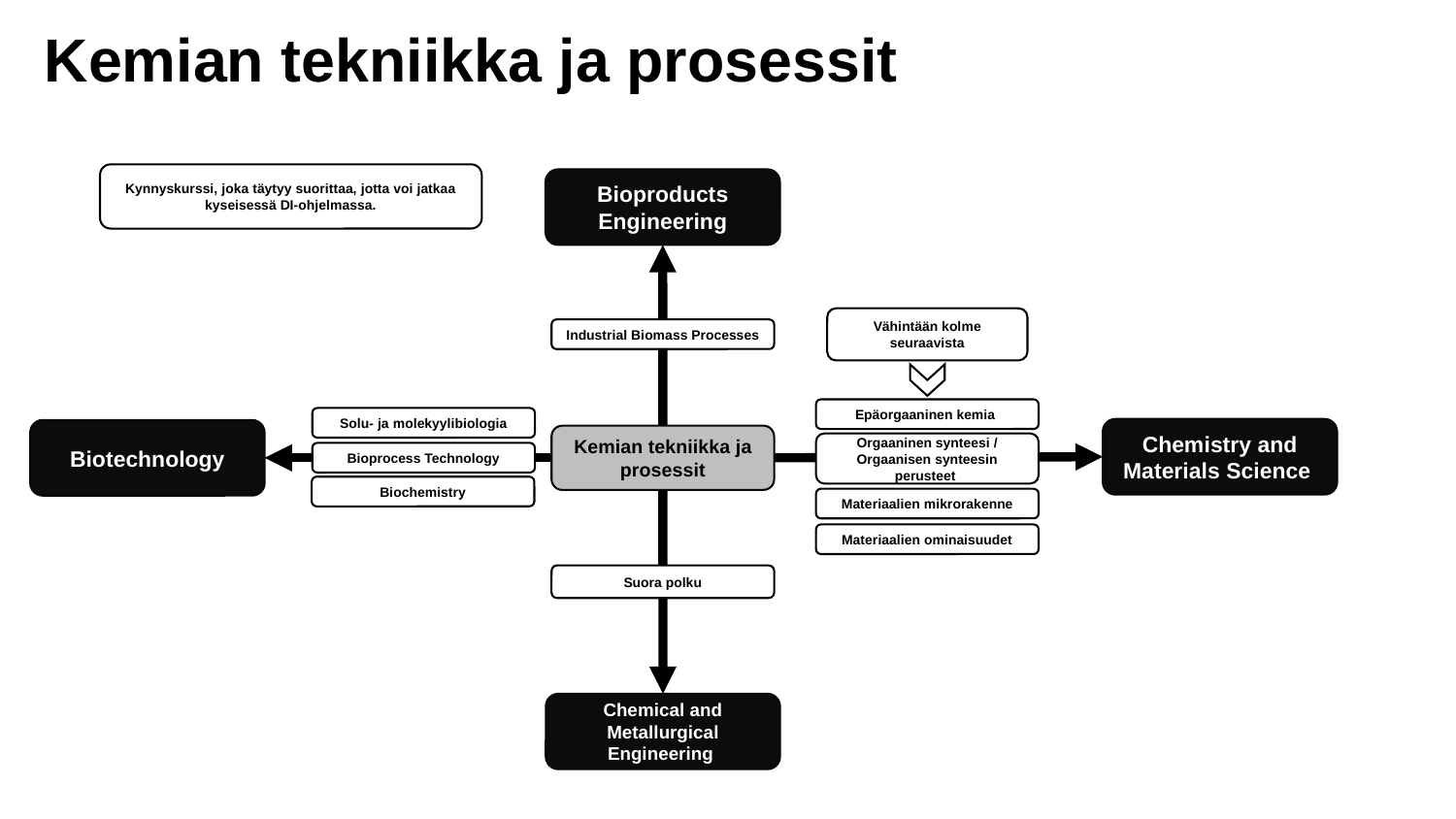

Kemian tekniikka ja prosessit
Kynnyskurssi, joka täytyy suorittaa, jotta voi jatkaa kyseisessä DI-ohjelmassa.
Bioproducts Engineering
Vähintään kolme seuraavista
Industrial Biomass Processes

Epäorgaaninen kemia
Solu- ja molekyylibiologia
Chemistry and Materials Science
Biotechnology
Kemian tekniikka ja
prosessit
Orgaaninen synteesi / Orgaanisen synteesin perusteet
Bioprocess Technology
Biochemistry
Materiaalien mikrorakenne
Materiaalien ominaisuudet
Suora polku
Chemical and Metallurgical
Engineering